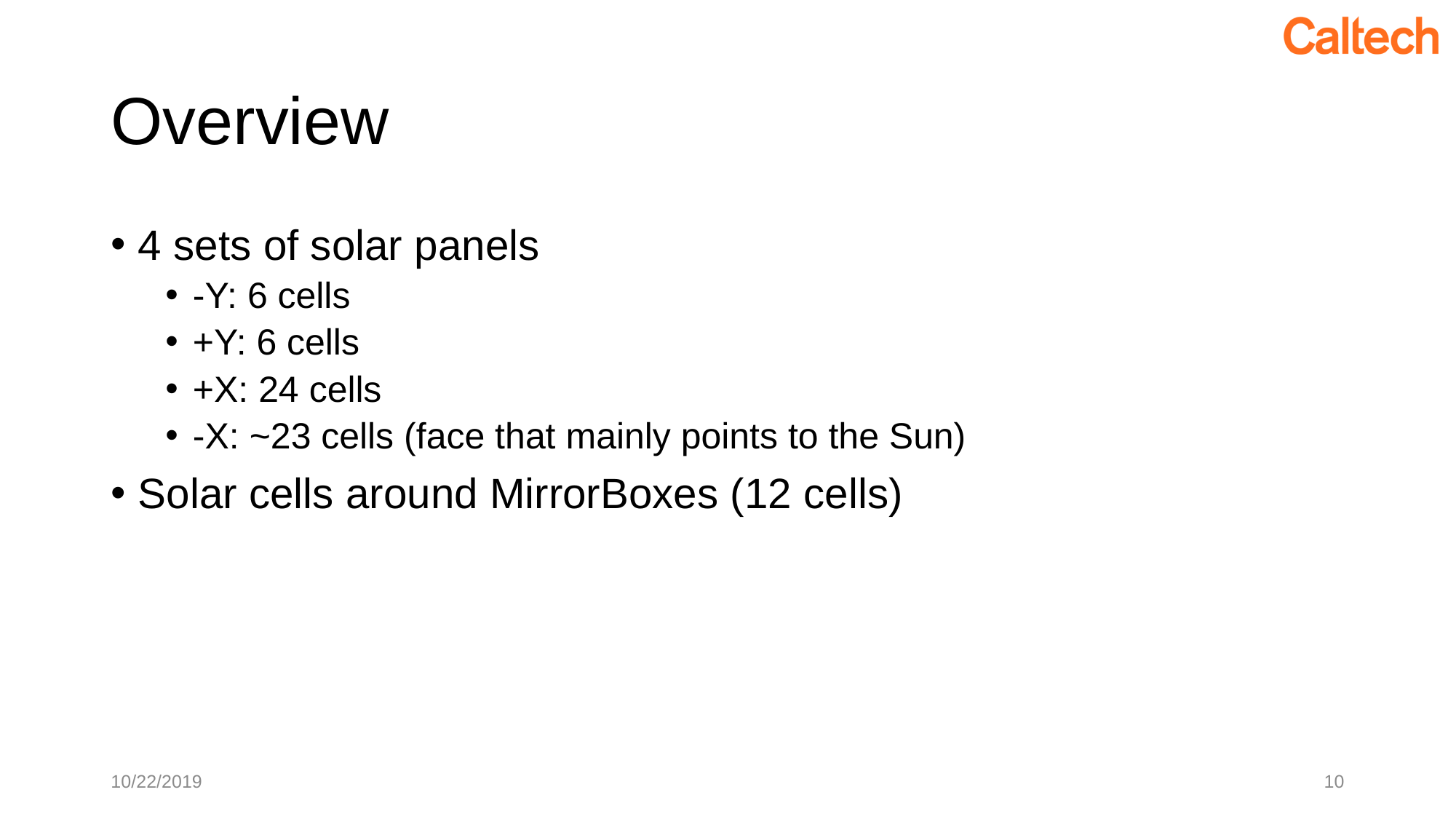

# Overview
4 sets of solar panels
-Y: 6 cells
+Y: 6 cells
+X: 24 cells
-X: ~23 cells (face that mainly points to the Sun)
Solar cells around MirrorBoxes (12 cells)
10/22/2019
10